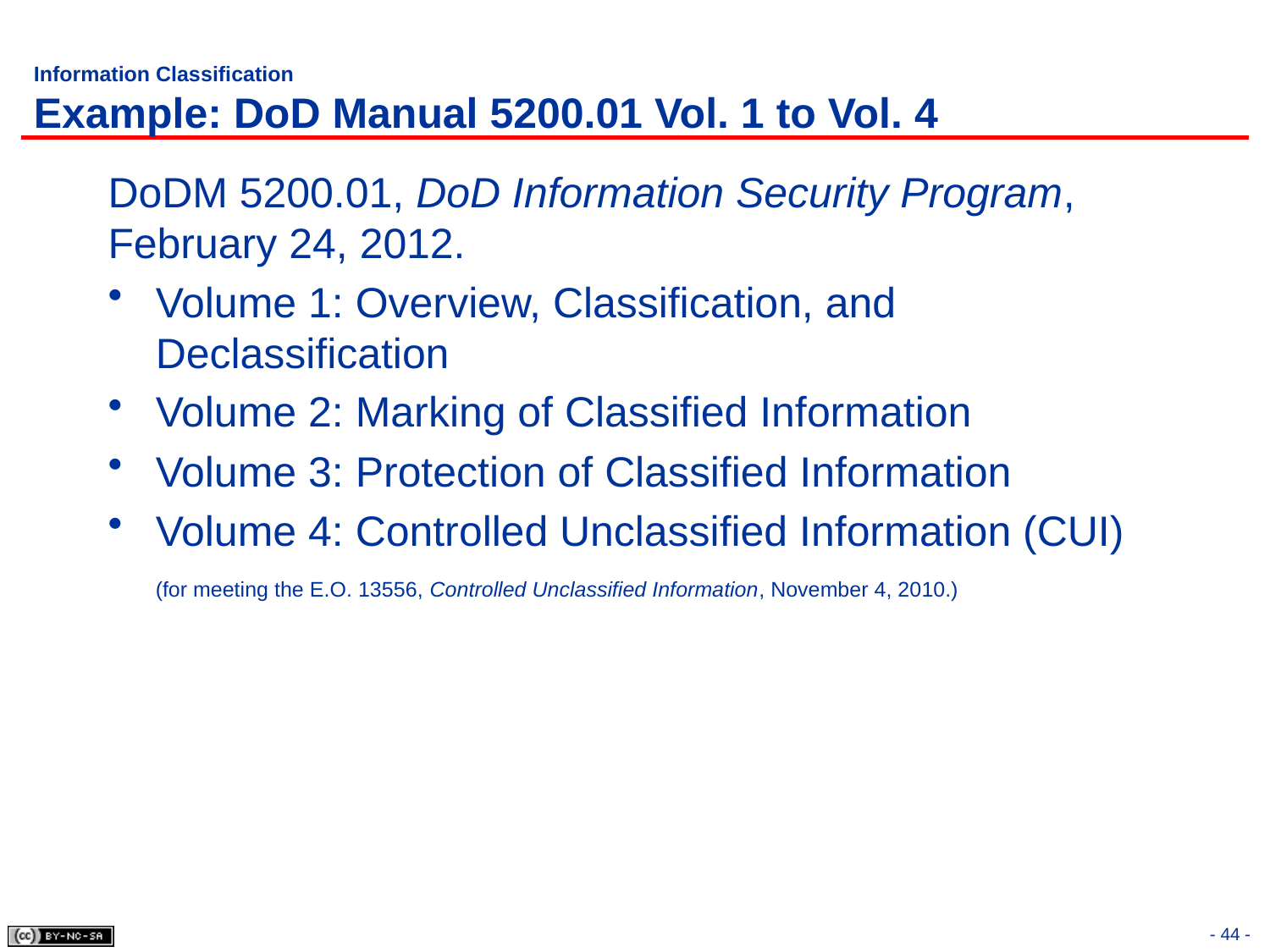

# Information Classification Example: DoD Manual 5200.01 Vol. 1 to Vol. 4
DoDM 5200.01, DoD Information Security Program, February 24, 2012.
Volume 1: Overview, Classification, and Declassification
Volume 2: Marking of Classified Information
Volume 3: Protection of Classified Information
Volume 4: Controlled Unclassified Information (CUI) (for meeting the E.O. 13556, Controlled Unclassified Information, November 4, 2010.)
- 44 -